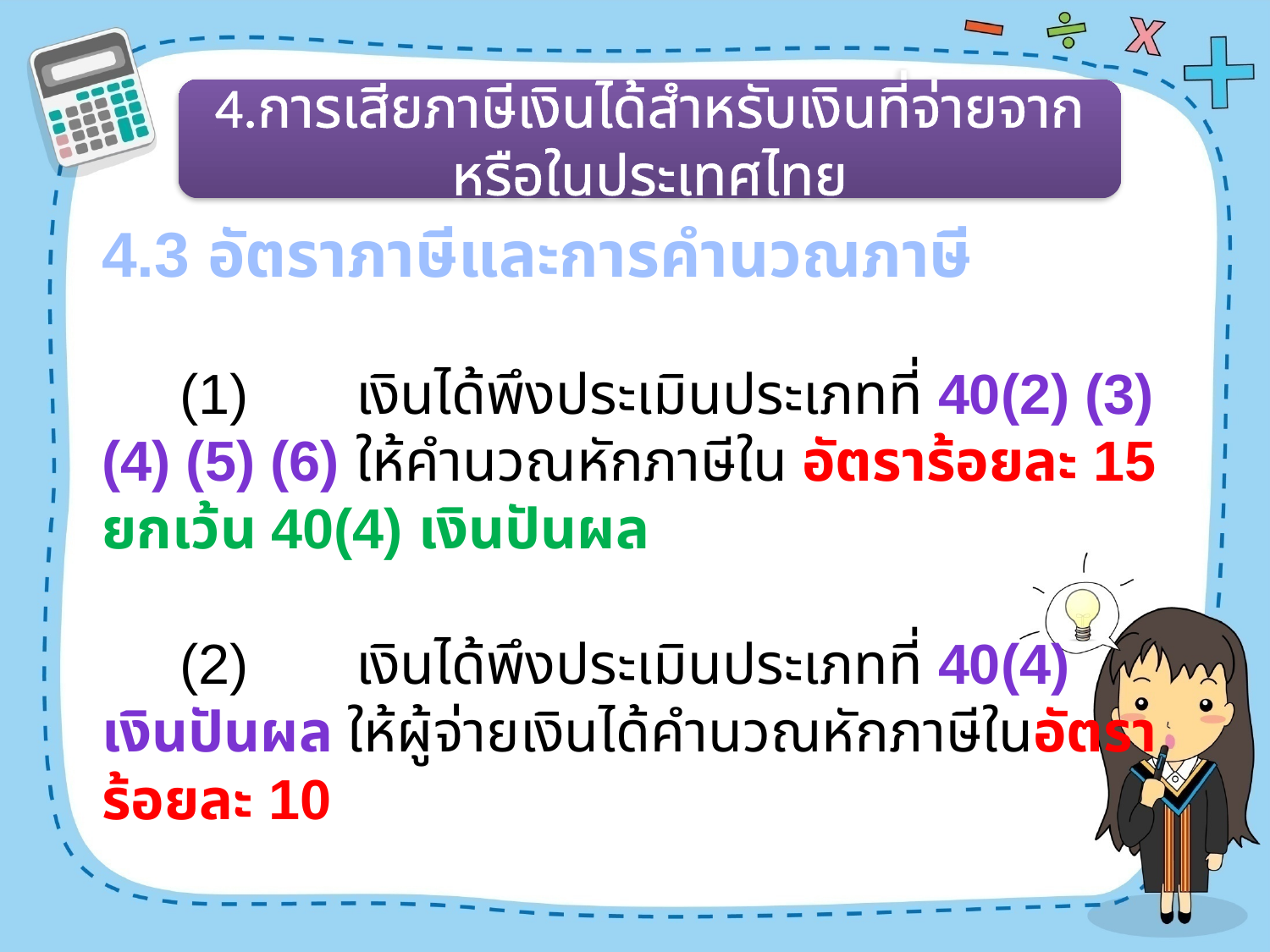

4.การเสียภาษีเงินได้สำหรับเงินที่จ่ายจากหรือในประเทศไทย
4.3 อัตราภาษีและการคำนวณภาษี

     (1)  	เงินได้พึงประเมินประเภทที่ 40(2) (3) (4) (5) (6) ให้คำนวณหักภาษีใน อัตราร้อยละ 15 ยกเว้น 40(4) เงินปันผล

     (2)	เงินได้พึงประเมินประเภทที่ 40(4) เงินปันผล ให้ผู้จ่ายเงินได้คำนวณหักภาษีในอัตราร้อยละ 10